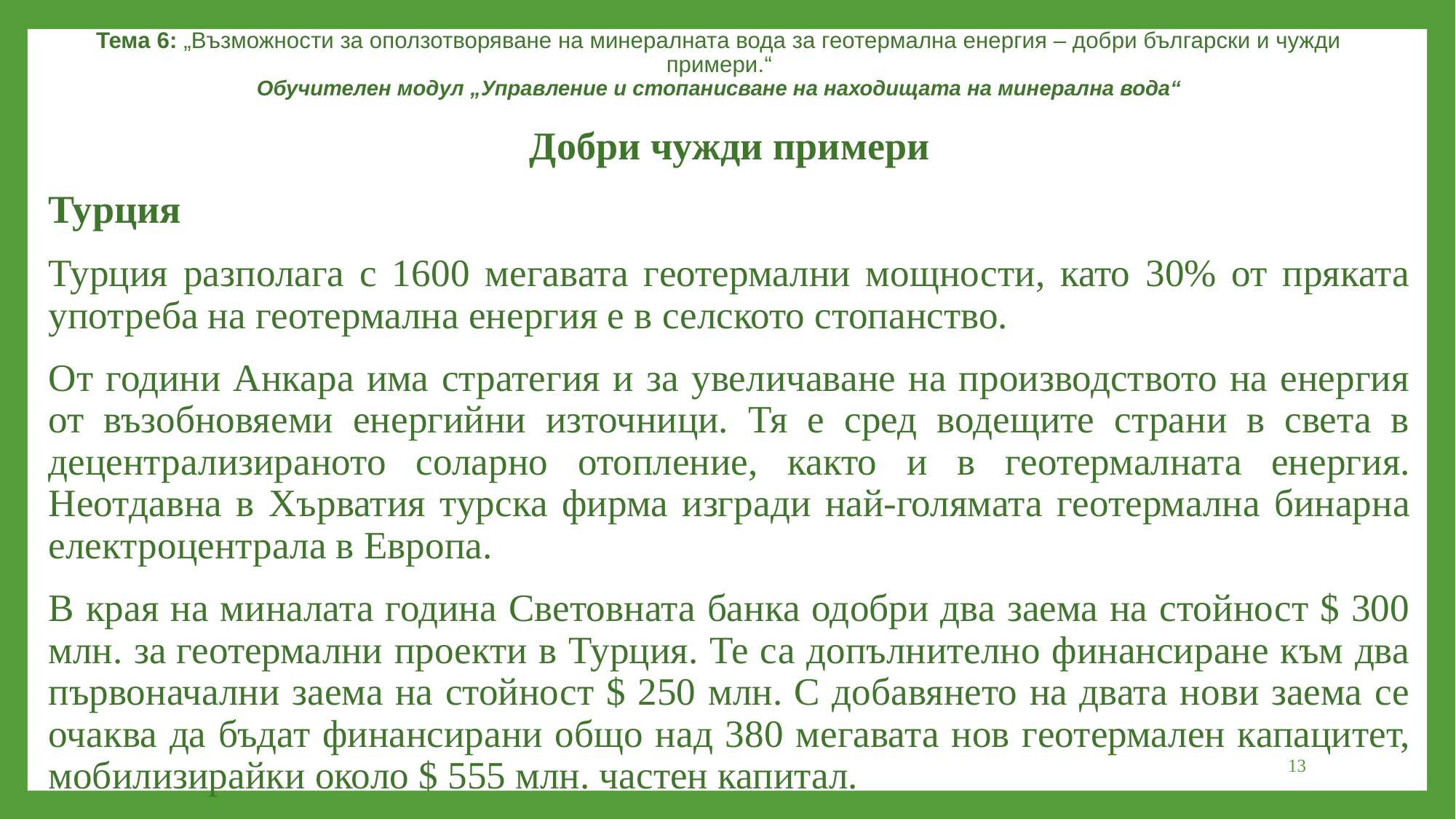

Тема 6: „Възможности за оползотворяване на минералната вода за геотермална енергия – добри български и чужди примери.“
Обучителен модул „Управление и стопанисване на находищата на минерална вода“
Добри чужди примери
Турция
Турция разполага с 1600 мегавата геотермални мощности, като 30% от пряката употреба на геотермална енергия е в селското стопанство.
От години Анкара има стратегия и за увеличаване на производството на енергия от възобновяеми енергийни източници. Тя е сред водещите страни в света в децентрализираното соларно отопление, както и в геотермалната енергия. Неотдавна в Хърватия турска фирма изгради най-голямата геотермална бинарна електроцентрала в Европа.
В края на миналата година Световната банка одобри два заема на стойност $ 300 млн. за геотермални проекти в Турция. Те са допълнително финансиране към два първоначални заема на стойност $ 250 млн. С добавянето на двата нови заема се очаква да бъдат финансирани общо над 380 мегавата нов геотермален капацитет, мобилизирайки около $ 555 млн. частен капитал.

13